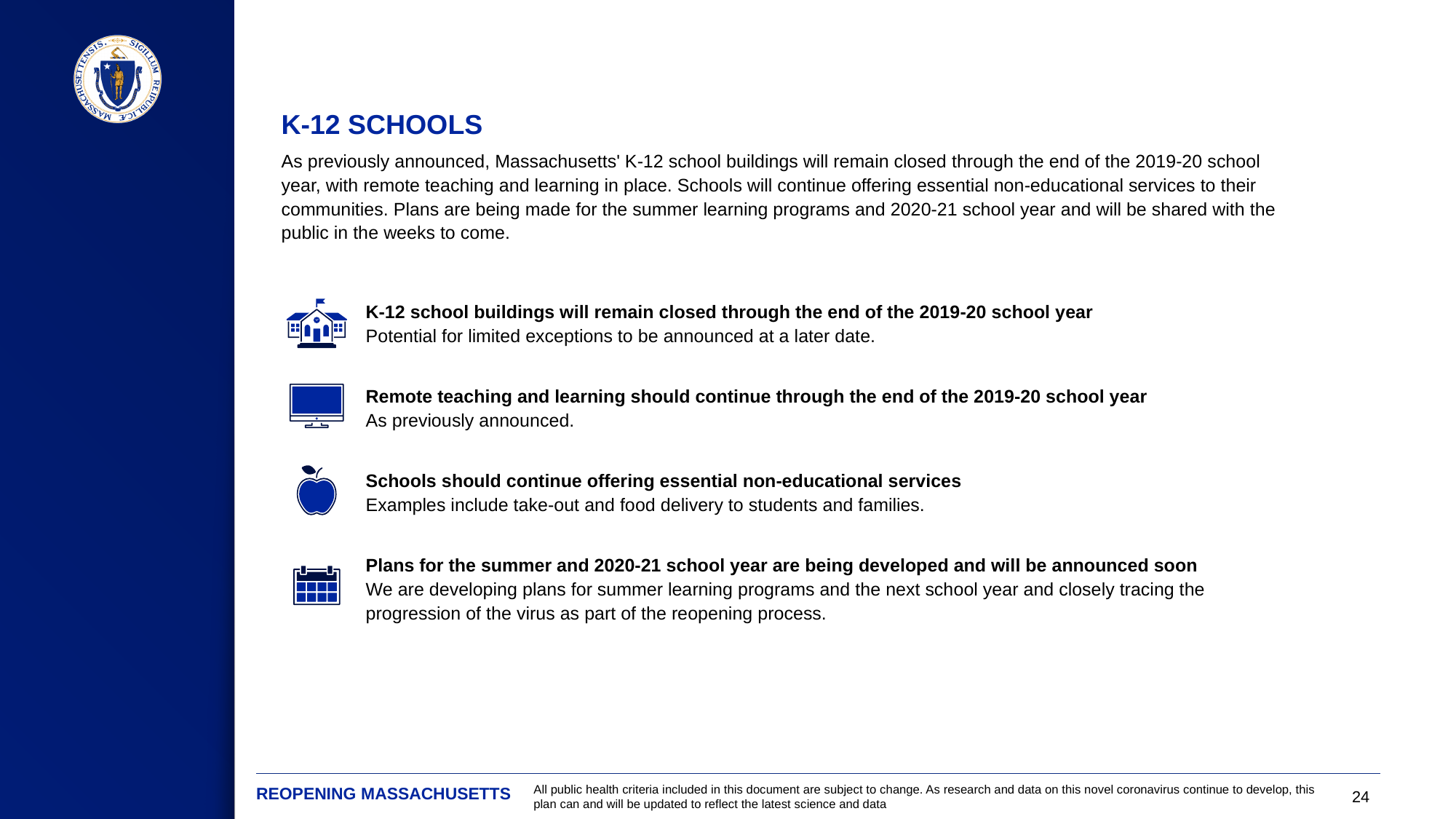

K-12 SCHOOLS
As previously announced, Massachusetts' K-12 school buildings will remain closed through the end of the 2019-20 school year, with remote teaching and learning in place. Schools will continue offering essential non-educational services to their communities. Plans are being made for the summer learning programs and 2020-21 school year and will be shared with the public in the weeks to come.

K-12 school buildings will remain closed through the end of the 2019-20 school year
Potential for limited exceptions to be announced at a later date.

Remote teaching and learning should continue through the end of the 2019-20 school year
As previously announced.

Schools should continue offering essential non-educational services
Examples include take-out and food delivery to students and families.
Plans for the summer and 2020-21 school year are being developed and will be announced soon
We are developing plans for summer learning programs and the next school year and closely tracing the progression of the virus as part of the reopening process.

REOPENING MASSACHUSETTS